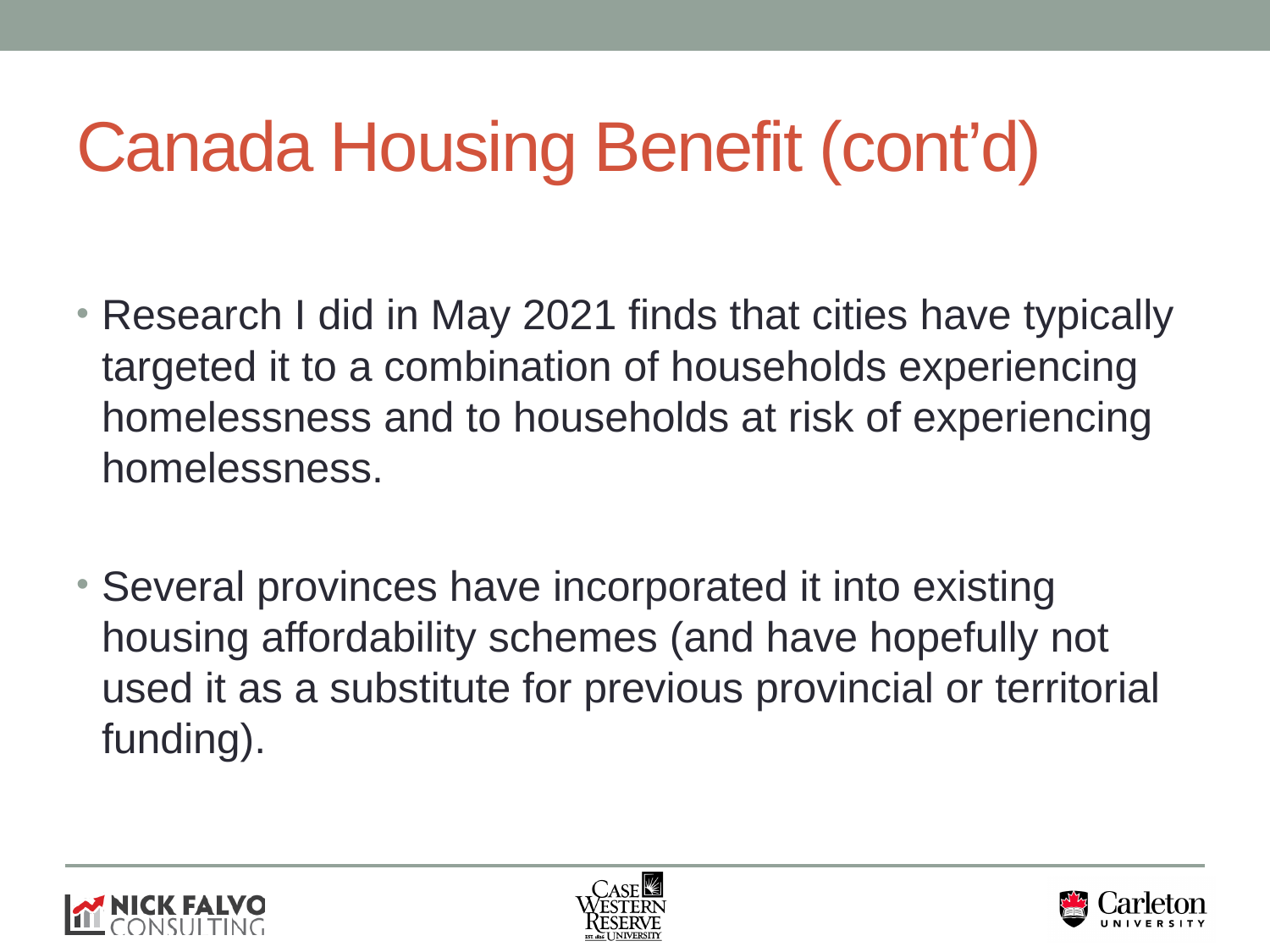

# Canada Housing Benefit (cont’d)

Research I did in May 2021 finds that cities have typically targeted it to a combination of households experiencing homelessness and to households at risk of experiencing homelessness.

Several provinces have incorporated it into existing housing affordability schemes (and have hopefully not used it as a substitute for previous provincial or territorial funding).